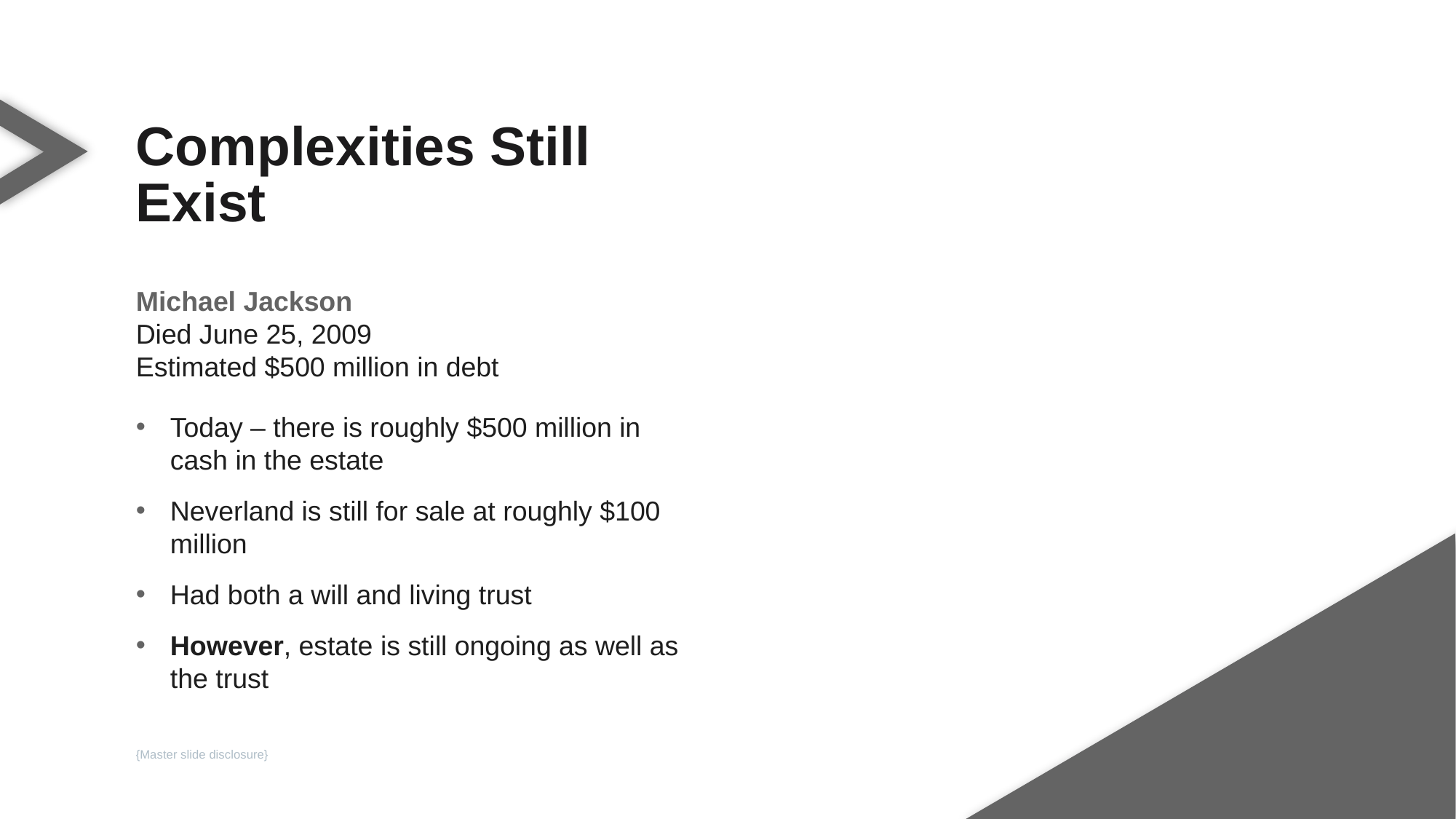

Complexities Still Exist
Michael Jackson
Died June 25, 2009
Estimated $500 million in debt
Today – there is roughly $500 million in cash in the estate
Neverland is still for sale at roughly $100 million
Had both a will and living trust
However, estate is still ongoing as well as the trust